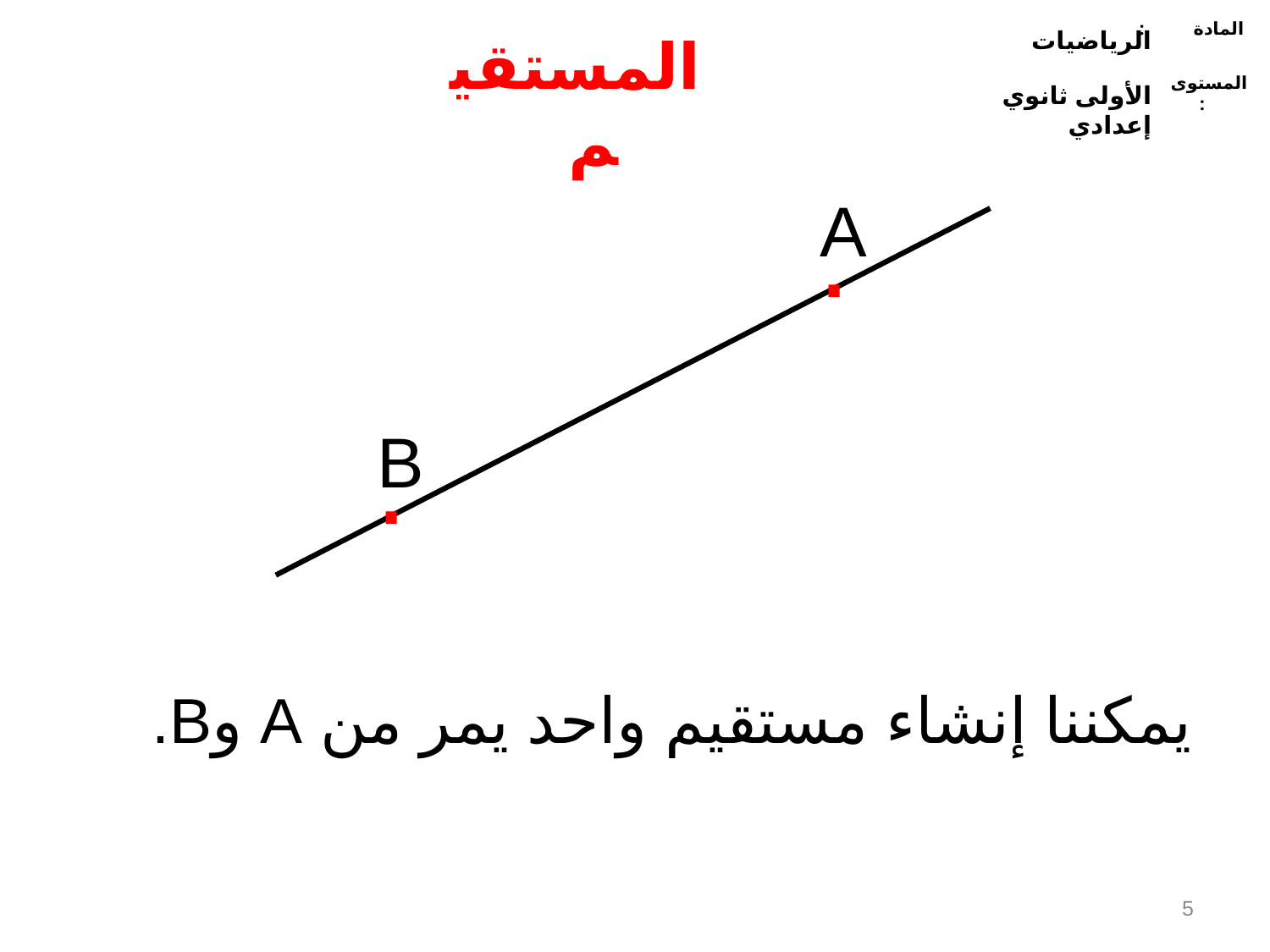

الرياضيات
المادة           :
الأولى ثانوي إعدادي
المستوى     :
المستقيم
.
A
.
B
يمكننا إنشاء مستقيم واحد يمر من A وB.
5